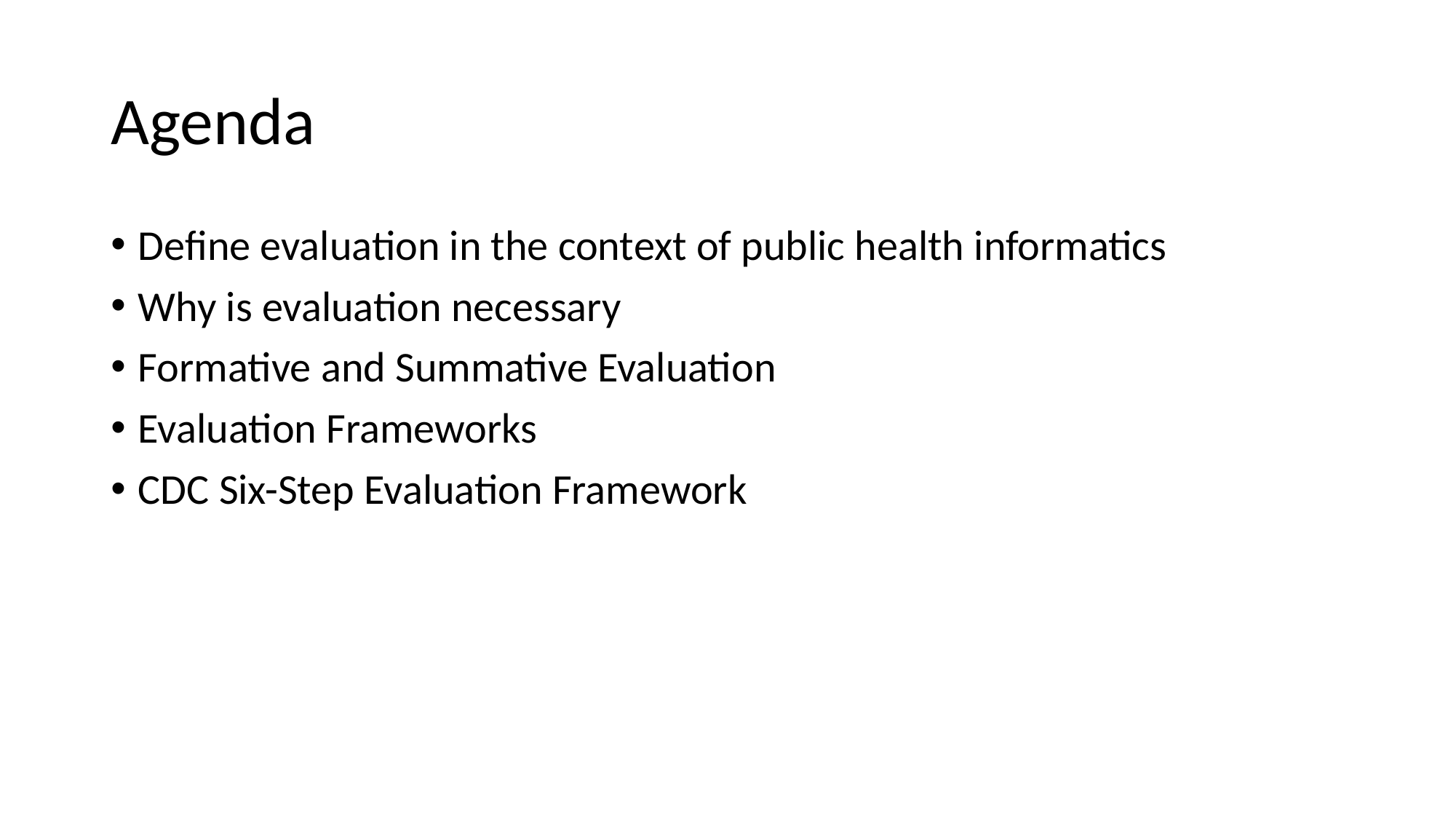

# Agenda
Define evaluation in the context of public health informatics
Why is evaluation necessary
Formative and Summative Evaluation
Evaluation Frameworks
CDC Six-Step Evaluation Framework